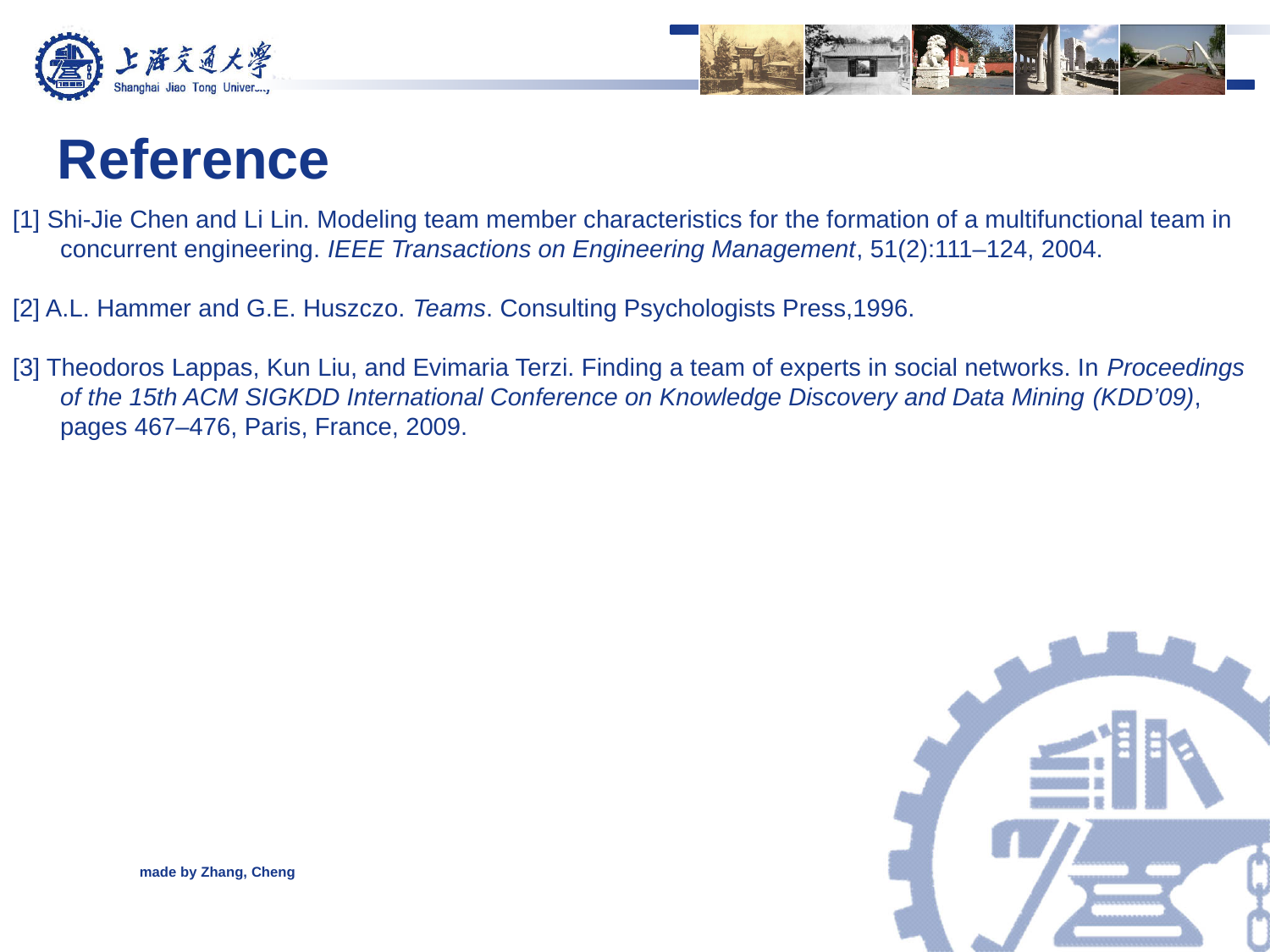

Reference
[1] Shi-Jie Chen and Li Lin. Modeling team member characteristics for the formation of a multifunctional team in concurrent engineering. IEEE Transactions on Engineering Management, 51(2):111–124, 2004.

[2] A.L. Hammer and G.E. Huszczo. Teams. Consulting Psychologists Press,1996.

[3] Theodoros Lappas, Kun Liu, and Evimaria Terzi. Finding a team of experts in social networks. In Proceedings of the 15th ACM SIGKDD International Conference on Knowledge Discovery and Data Mining (KDD’09), pages 467–476, Paris, France, 2009.
made by Zhang, Cheng